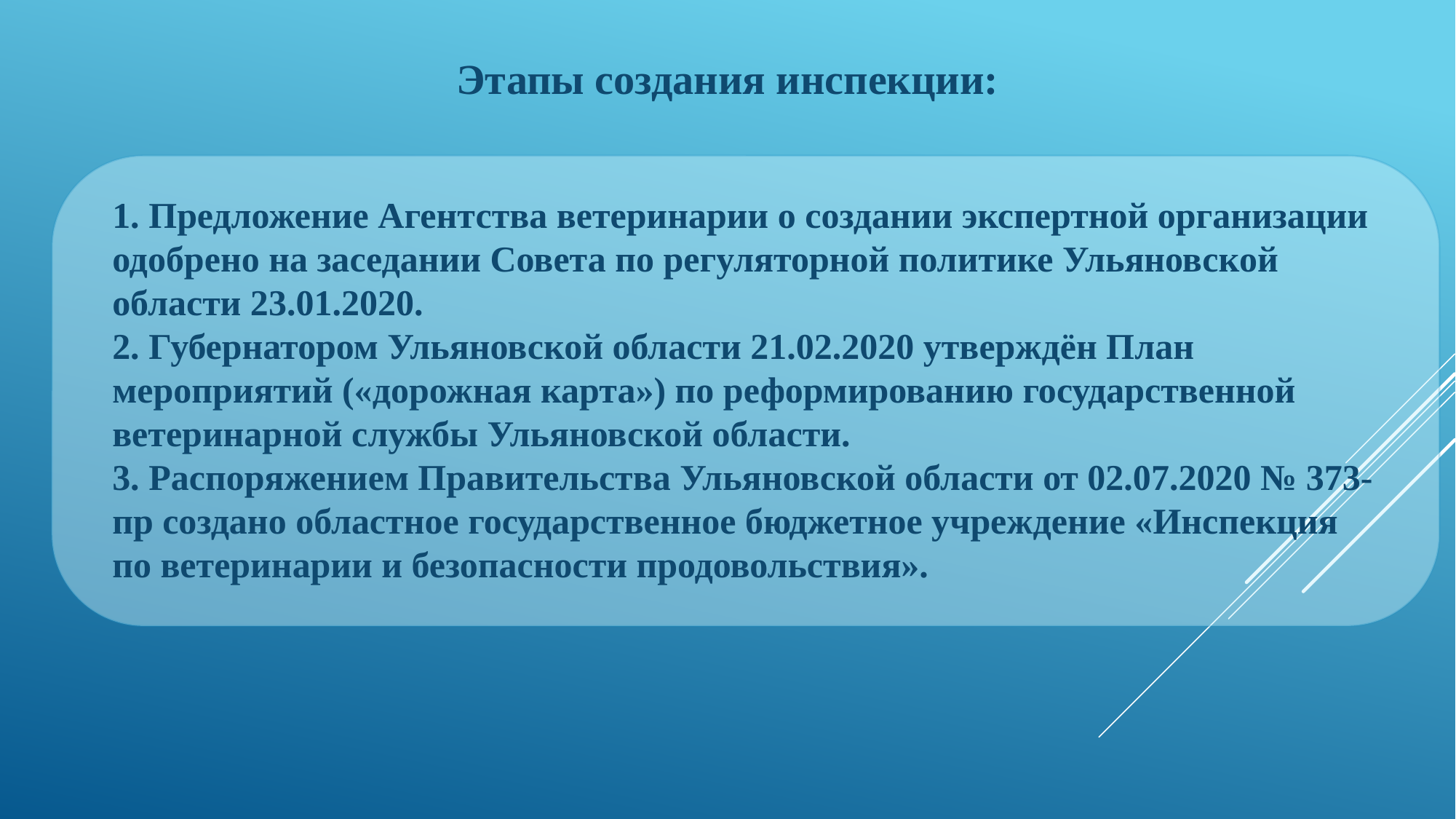

Этапы создания инспекции:

1. Предложение Агентства ветеринарии о создании экспертной организации одобрено на заседании Совета по регуляторной политике Ульяновской области 23.01.2020.
2. Губернатором Ульяновской области 21.02.2020 утверждён План мероприятий («дорожная карта») по реформированию государственной ветеринарной службы Ульяновской области.
3. Распоряжением Правительства Ульяновской области от 02.07.2020 № 373-пр создано областное государственное бюджетное учреждение «Инспекция по ветеринарии и безопасности продовольствия».